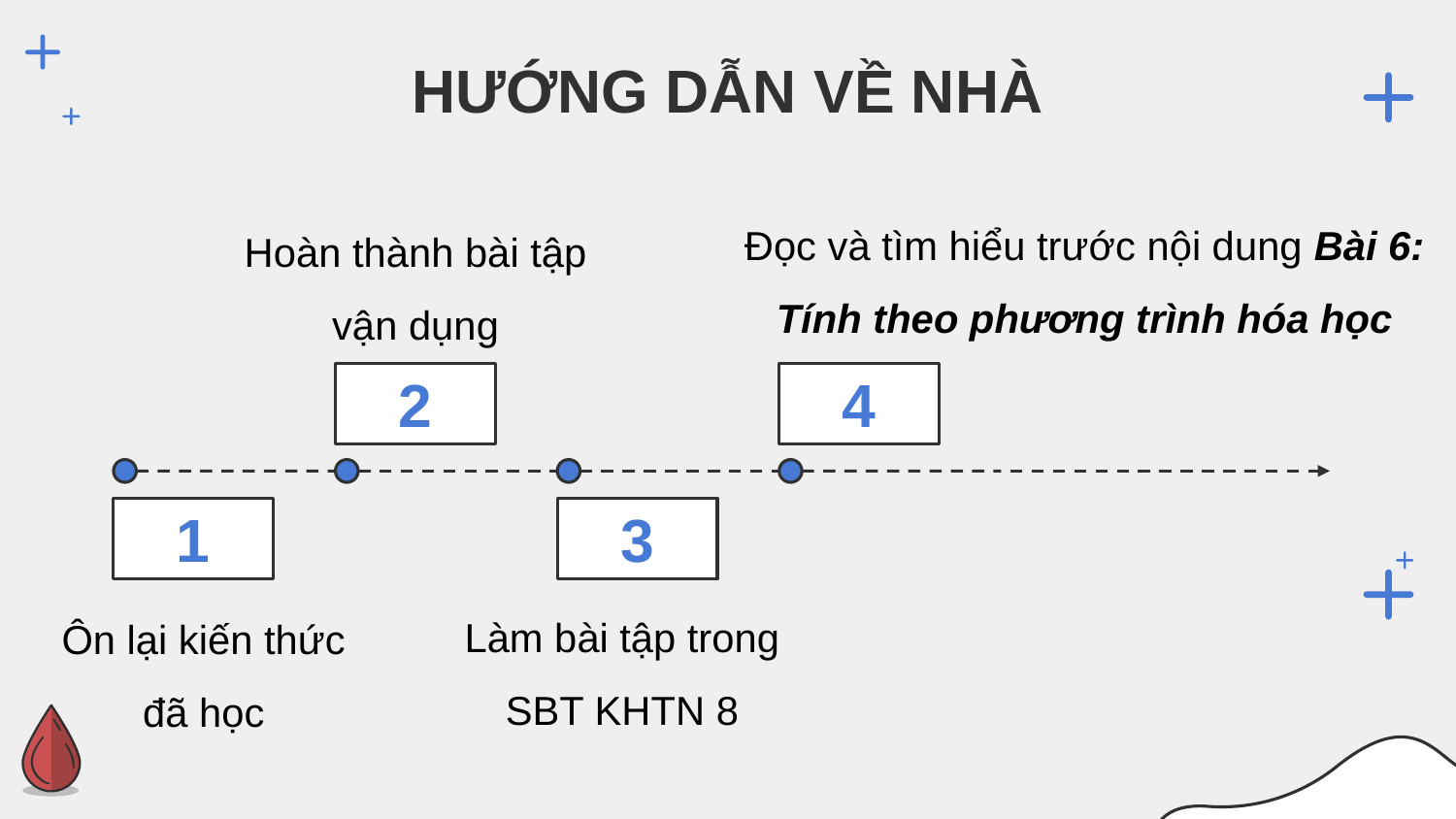

# HƯỚNG DẪN VỀ NHÀ

Đọc và tìm hiểu trước nội dung Bài 6: Tính theo phương trình hóa học
Hoàn thành bài tập vận dụng
2
4

1
3
Làm bài tập trong SBT KHTN 8
Ôn lại kiến thức đã học